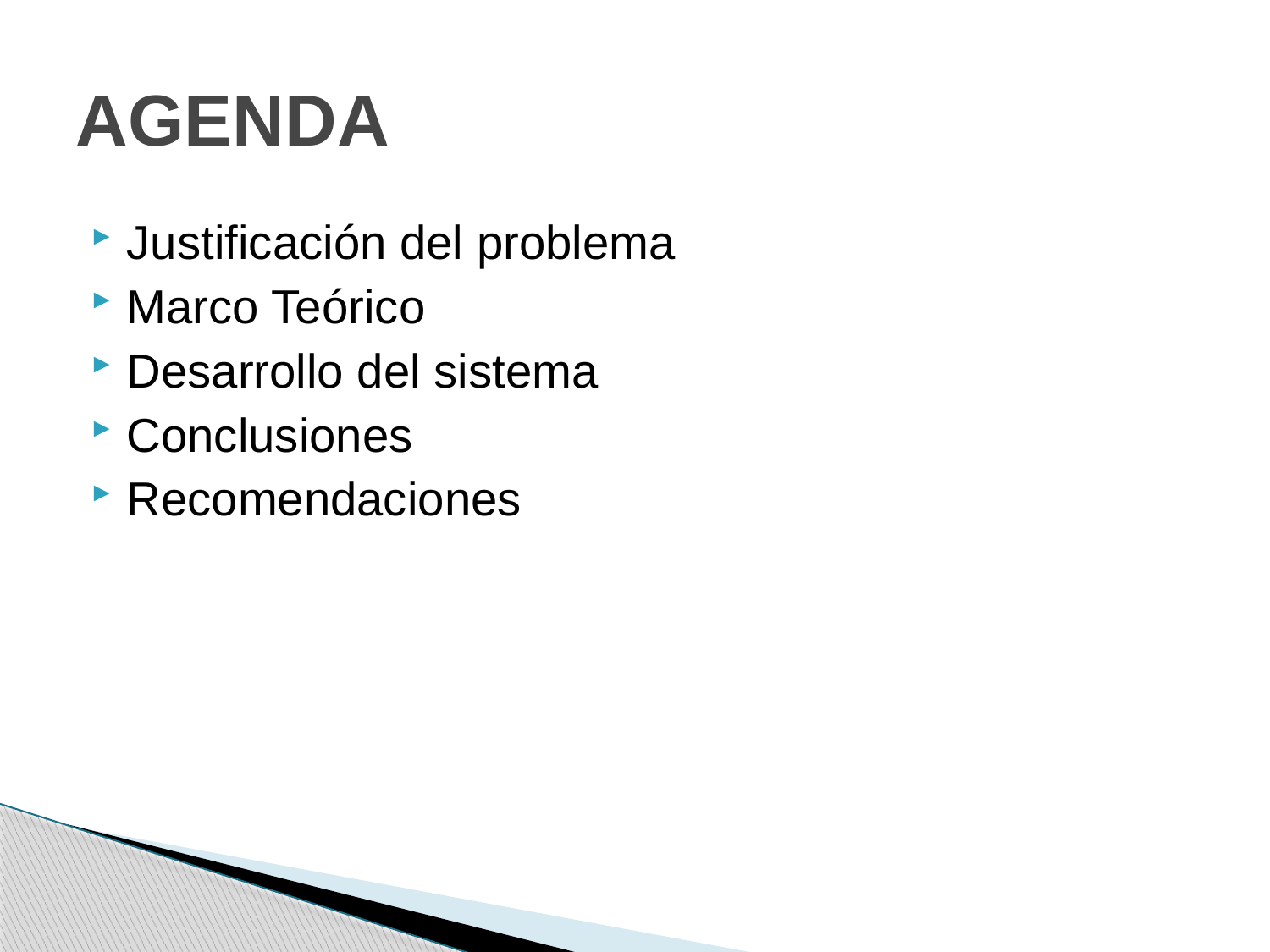

# AGENDA
Justificación del problema
Marco Teórico
Desarrollo del sistema
Conclusiones
Recomendaciones